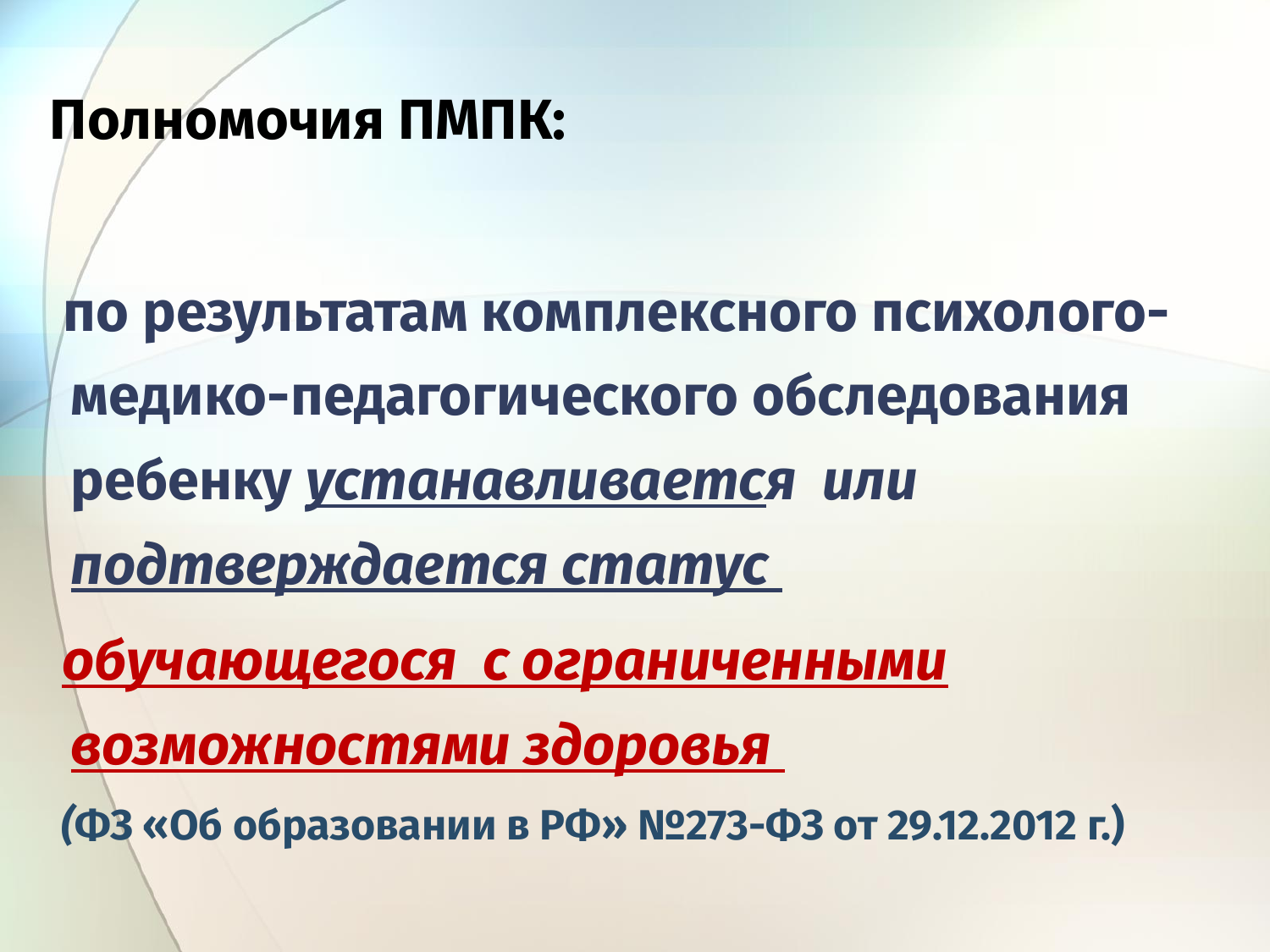

Полномочия ПМПК:

   по результатам комплексного психолого-медико-педагогического обследования ребенку устанавливается  или подтверждается статус
   обучающегося  с ограниченными возможностями здоровья
    (ФЗ «Об образовании в РФ» №273-ФЗ от 29.12.2012 г.)